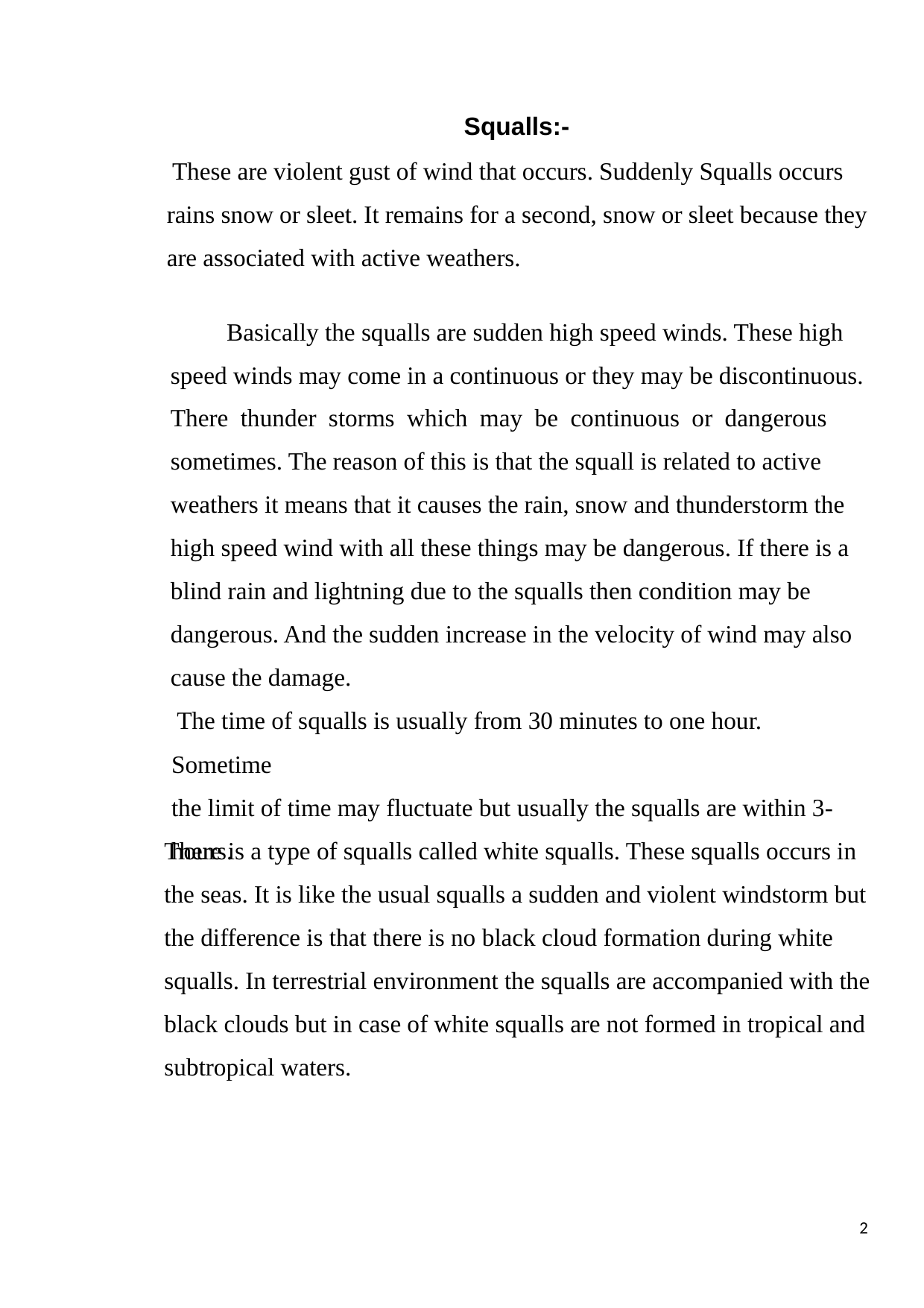

Squalls:-

These are violent gust of wind that occurs. Suddenly Squalls occurs
rains snow or sleet. It remains for a second, snow or sleet because they
are associated with active weathers.

Basically the squalls are sudden high speed winds. These high
speed winds may come in a continuous or they may be discontinuous.
There  thunder  storms  which  may  be  continuous  or  dangerous
sometimes. The reason of this is that the squall is related to active
weathers it means that it causes the rain, snow and thunderstorm the
high speed wind with all these things may be dangerous. If there is a
blind rain and lightning due to the squalls then condition may be
dangerous. And the sudden increase in the velocity of wind may also
cause the damage.

The time of squalls is usually from 30 minutes to one hour. Sometime
the limit of time may fluctuate but usually the squalls are within 3-
hours.

There is a type of squalls called white squalls. These squalls occurs in
the seas. It is like the usual squalls a sudden and violent windstorm but
the difference is that there is no black cloud formation during white
squalls. In terrestrial environment the squalls are accompanied with the
black clouds but in case of white squalls are not formed in tropical and
subtropical waters.

2